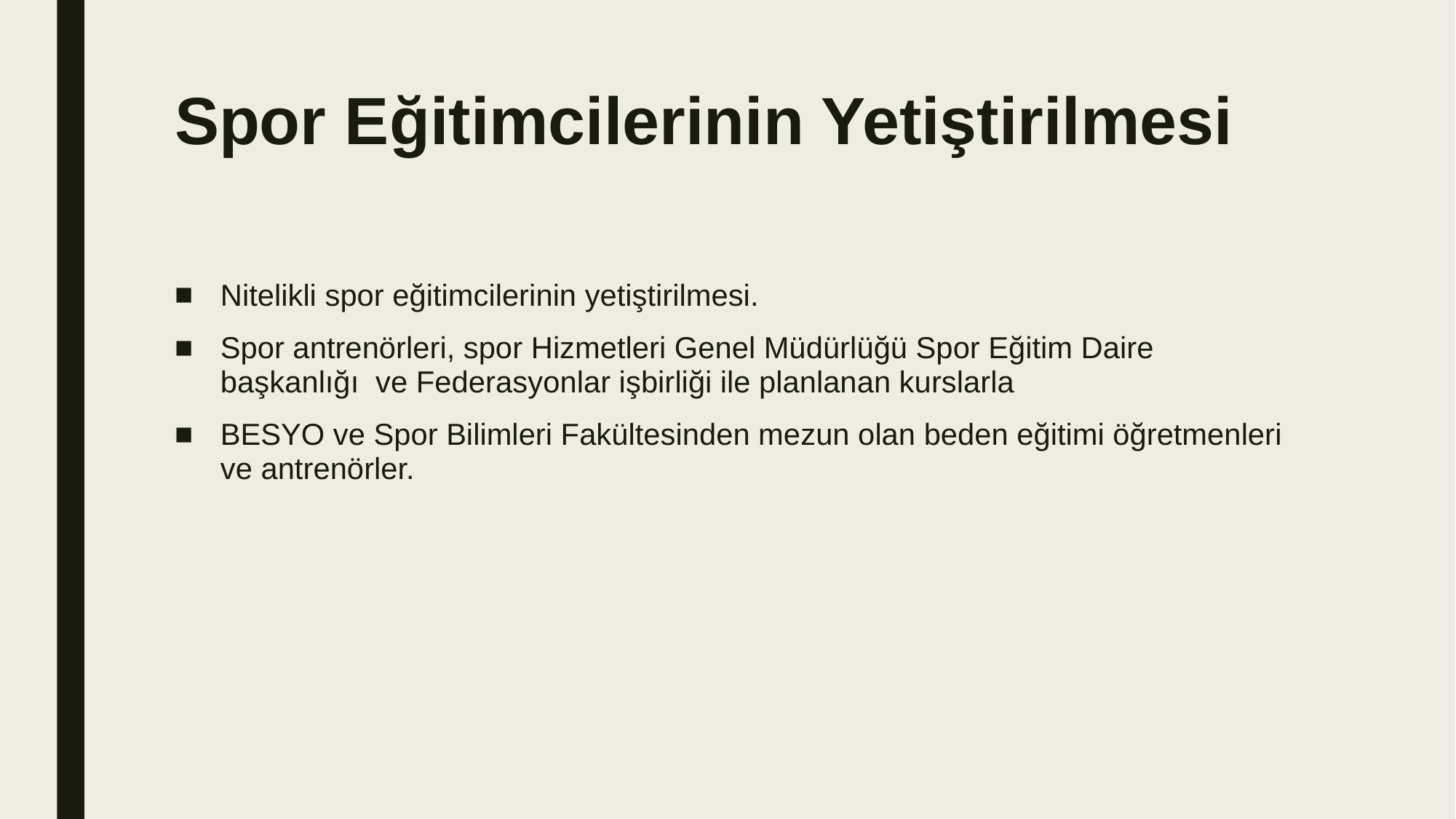

# Spor Eğitimcilerinin Yetiştirilmesi
Nitelikli spor eğitimcilerinin yetiştirilmesi.
Spor antrenörleri, spor Hizmetleri Genel Müdürlüğü Spor Eğitim Daire başkanlığı  ve Federasyonlar işbirliği ile planlanan kurslarla
BESYO ve Spor Bilimleri Fakültesinden mezun olan beden eğitimi öğretmenleri ve antrenörler.